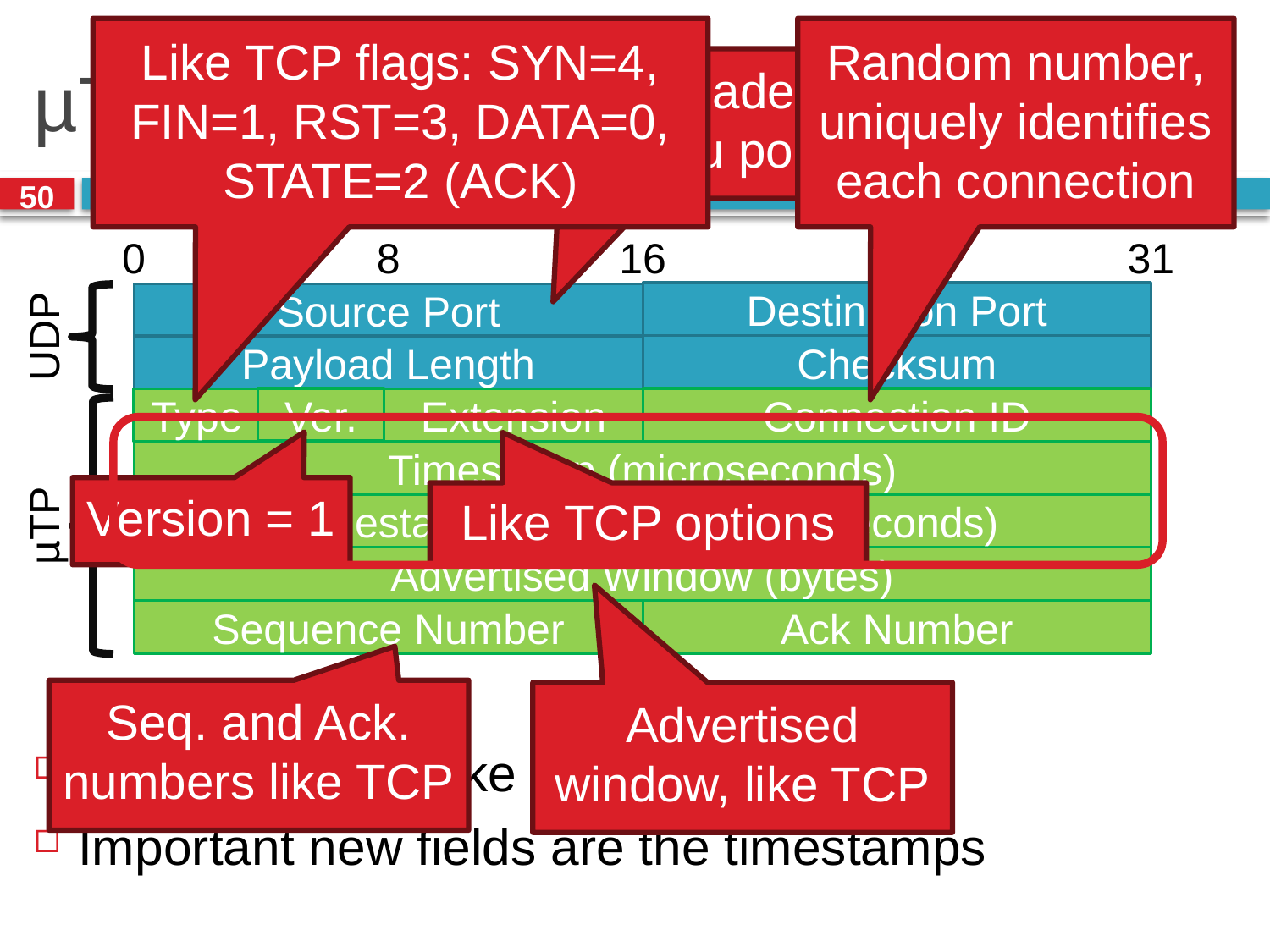

Like TCP flags: SYN=4, FIN=1, RST=3, DATA=0, STATE=2 (ACK)

Random number, uniquely identifies each connection
# µTP Header

UDP header, gives you ports
50
8
31
0
4
16
Destination Port
Source Port

UDP
Checksum
Payload Length
Ver.
Connection ID
Extension
Type

Timestamp (microseconds)

Version = 1

Like TCP options
µTP
Timestamp Difference (microseconds)
Advertised Window (bytes)
Ack Number
Sequence Number

Seq. and Ack. numbers like TCP

Advertised window, like TCP
Many fields are like TCP
Important new fields are the timestamps